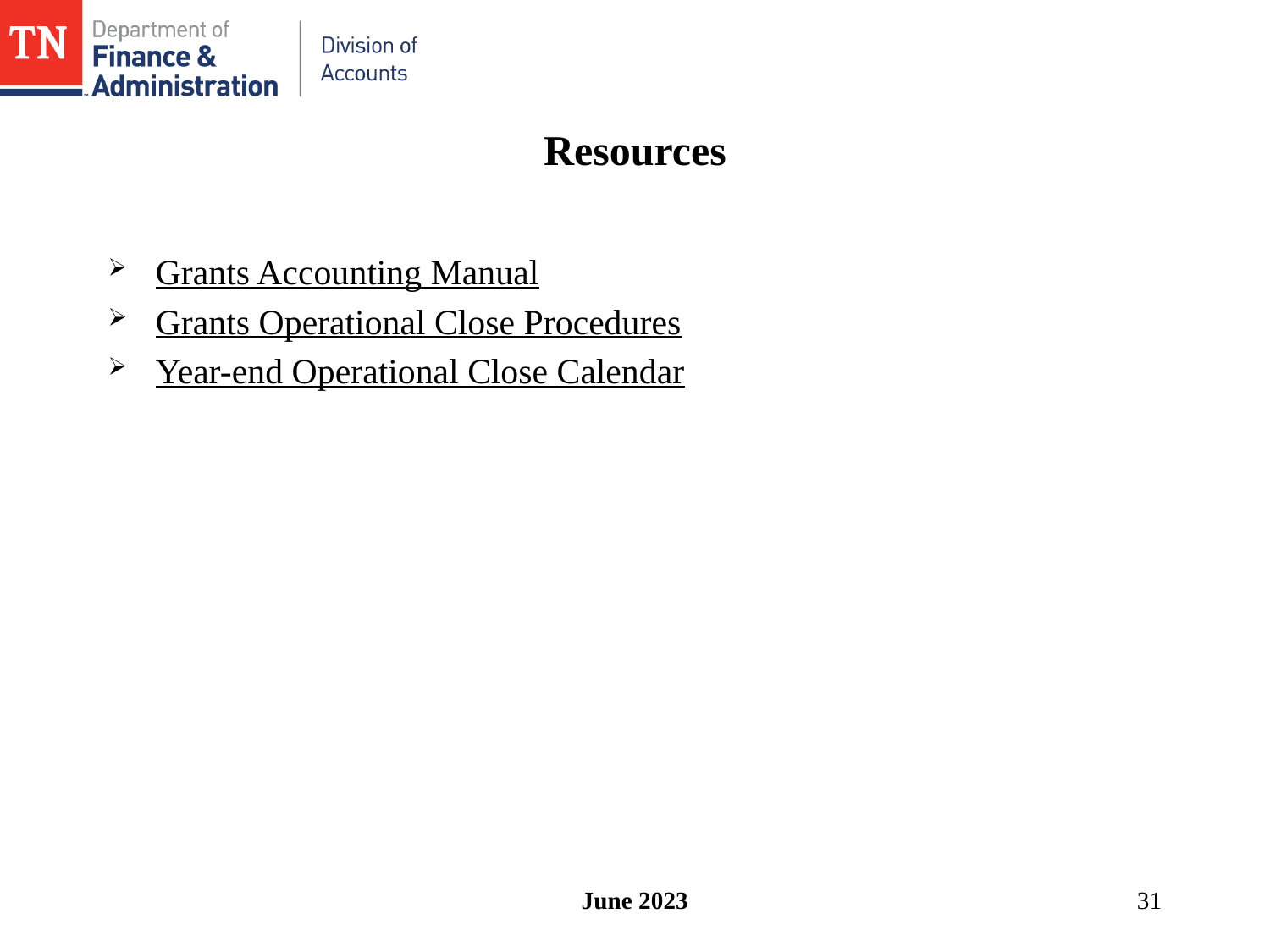

# Resources
Grants Accounting Manual
Grants Operational Close Procedures
Year-end Operational Close Calendar

June 2023
31